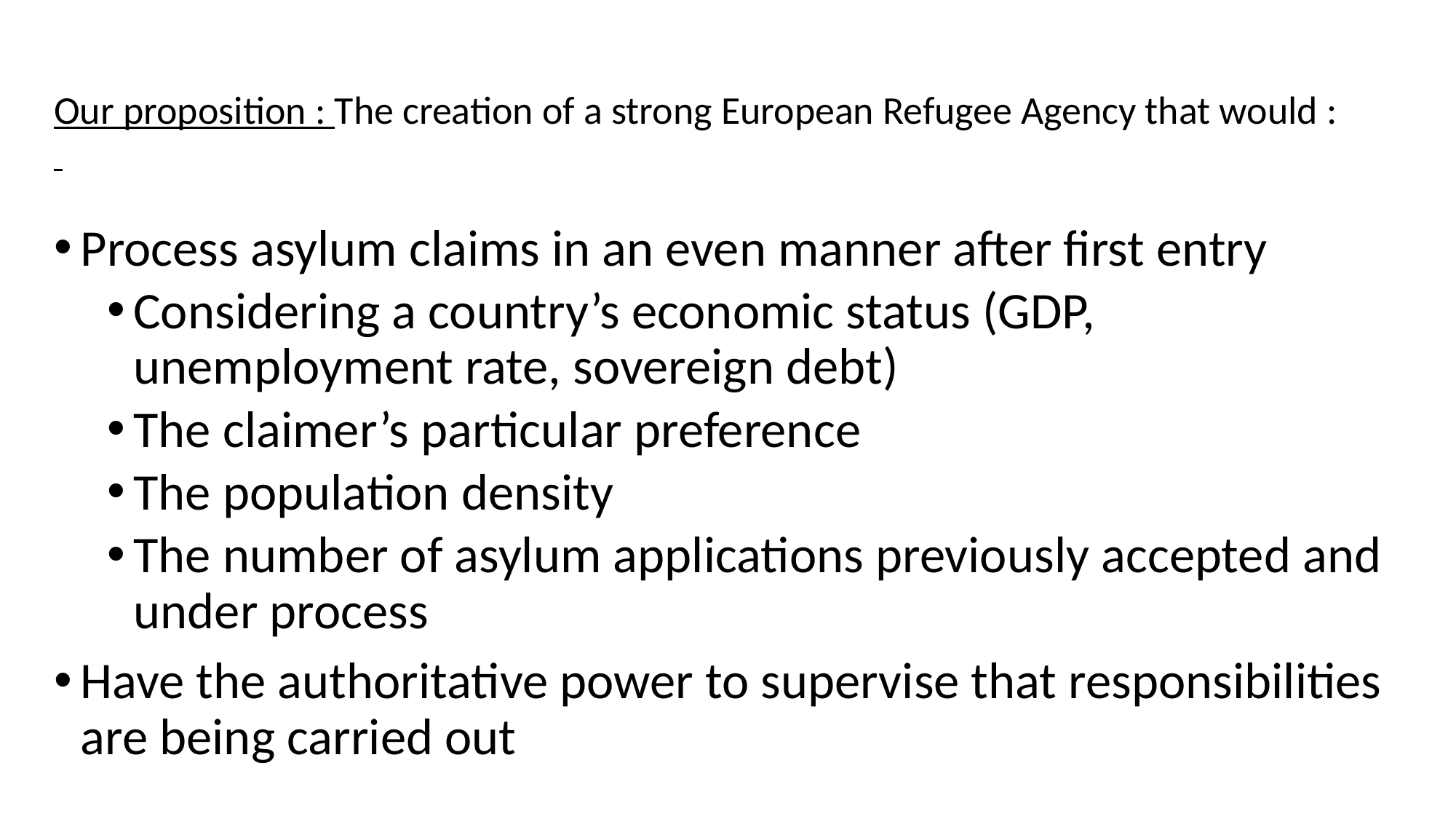

# Our proposition : The creation of a strong European Refugee Agency that would :
Process asylum claims in an even manner after first entry
Considering a country’s economic status (GDP, unemployment rate, sovereign debt)
The claimer’s particular preference
The population density
The number of asylum applications previously accepted and under process
Have the authoritative power to supervise that responsibilities are being carried out